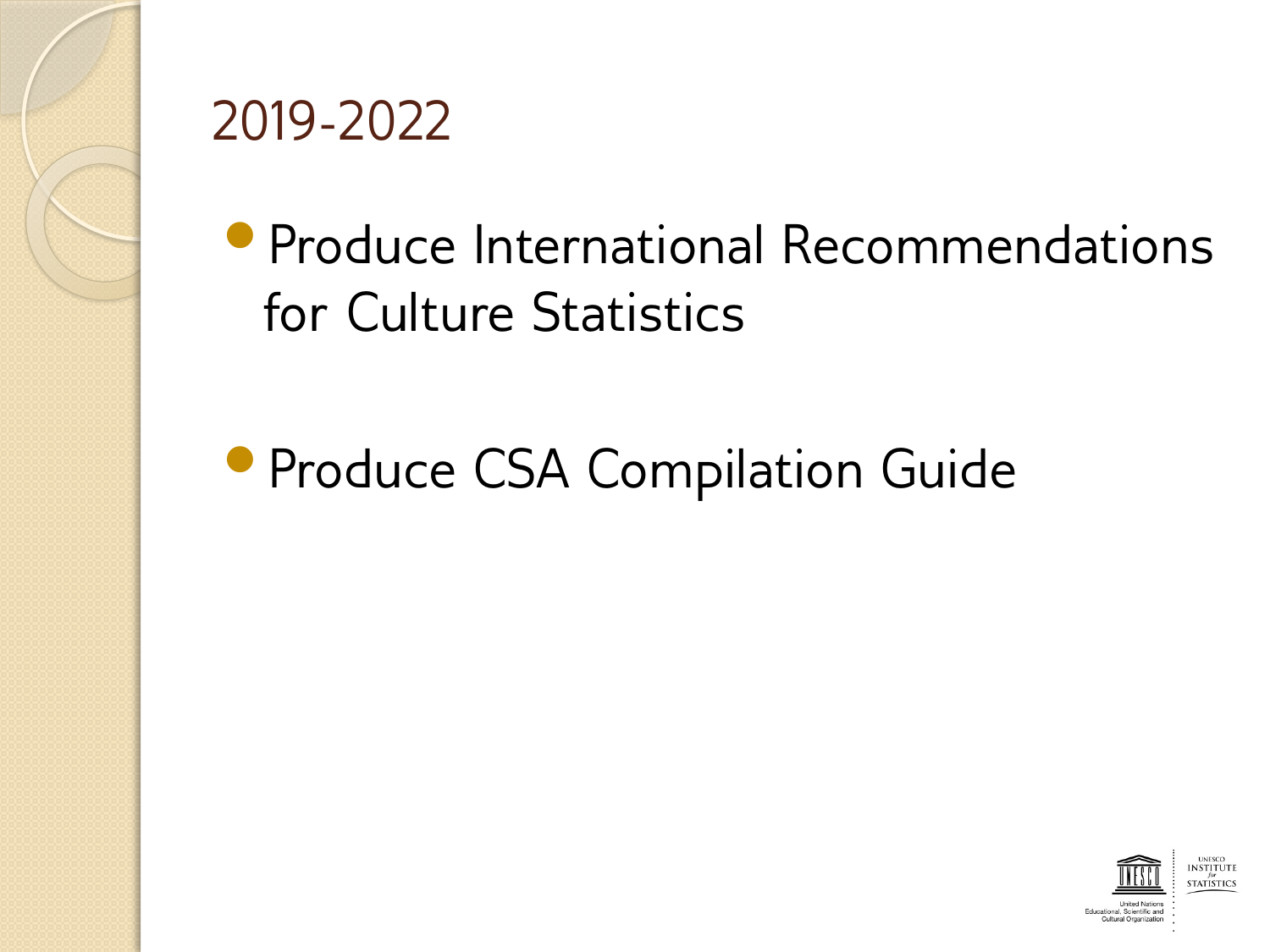

# 2019-2022
Produce International Recommendations for Culture Statistics

Produce CSA Compilation Guide